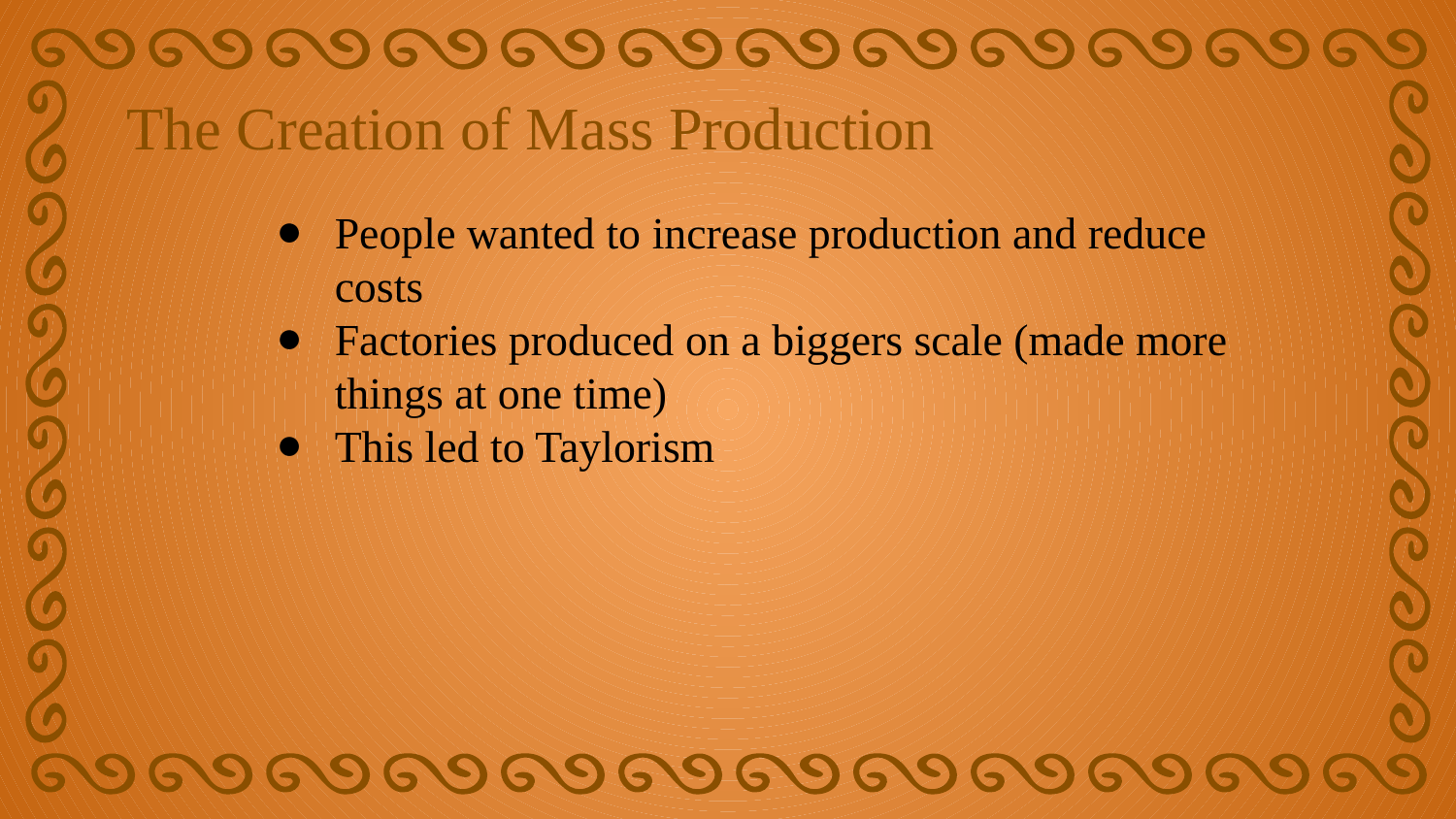

# The Creation of Mass Production
People wanted to increase production and reduce costs
Factories produced on a biggers scale (made more things at one time)
This led to Taylorism